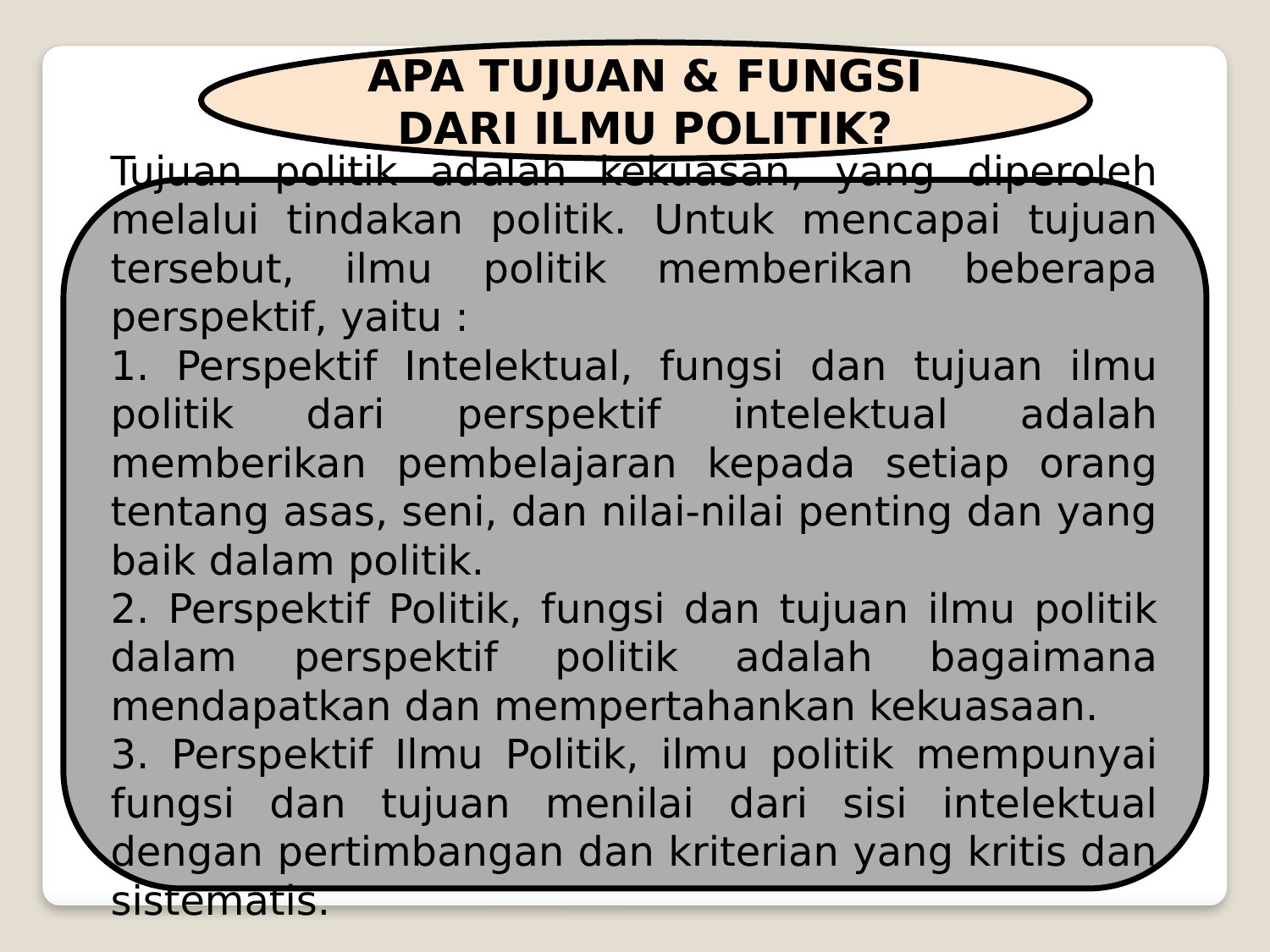

APA TUJUAN & FUNGSI DARI ILMU POLITIK?
Tujuan politik adalah kekuasan, yang diperoleh melalui tindakan politik. Untuk mencapai tujuan tersebut, ilmu politik memberikan beberapa perspektif, yaitu :
1. Perspektif Intelektual, fungsi dan tujuan ilmu politik dari perspektif intelektual adalah memberikan pembelajaran kepada setiap orang tentang asas, seni, dan nilai-nilai penting dan yang baik dalam politik.
2. Perspektif Politik, fungsi dan tujuan ilmu politik dalam perspektif politik adalah bagaimana mendapatkan dan mempertahankan kekuasaan.
3. Perspektif Ilmu Politik, ilmu politik mempunyai fungsi dan tujuan menilai dari sisi intelektual dengan pertimbangan dan kriterian yang kritis dan sistematis.